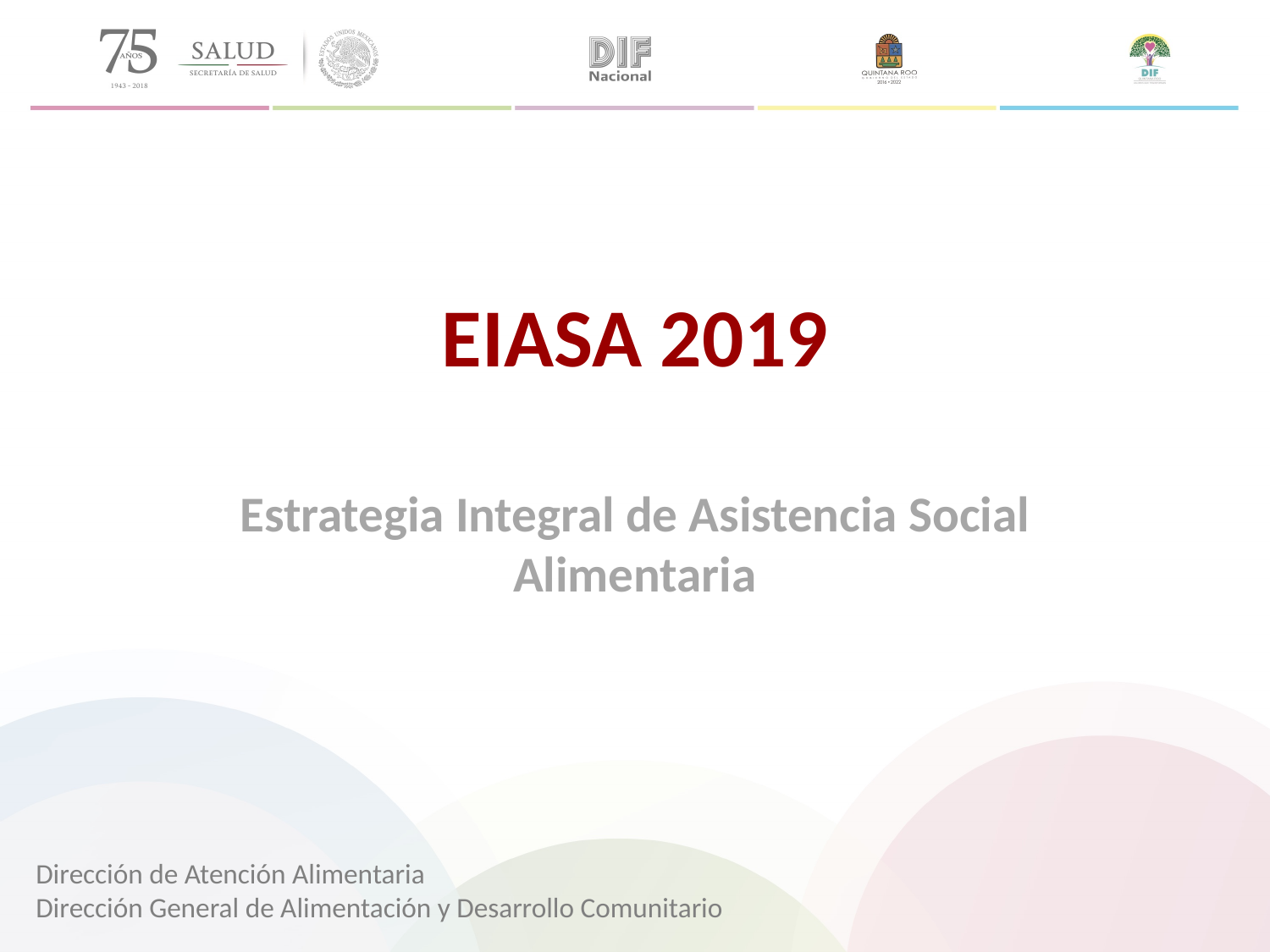

# EIASA 2019 Estrategia Integral de Asistencia Social Alimentaria
Dirección de Atención Alimentaria
Dirección General de Alimentación y Desarrollo Comunitario